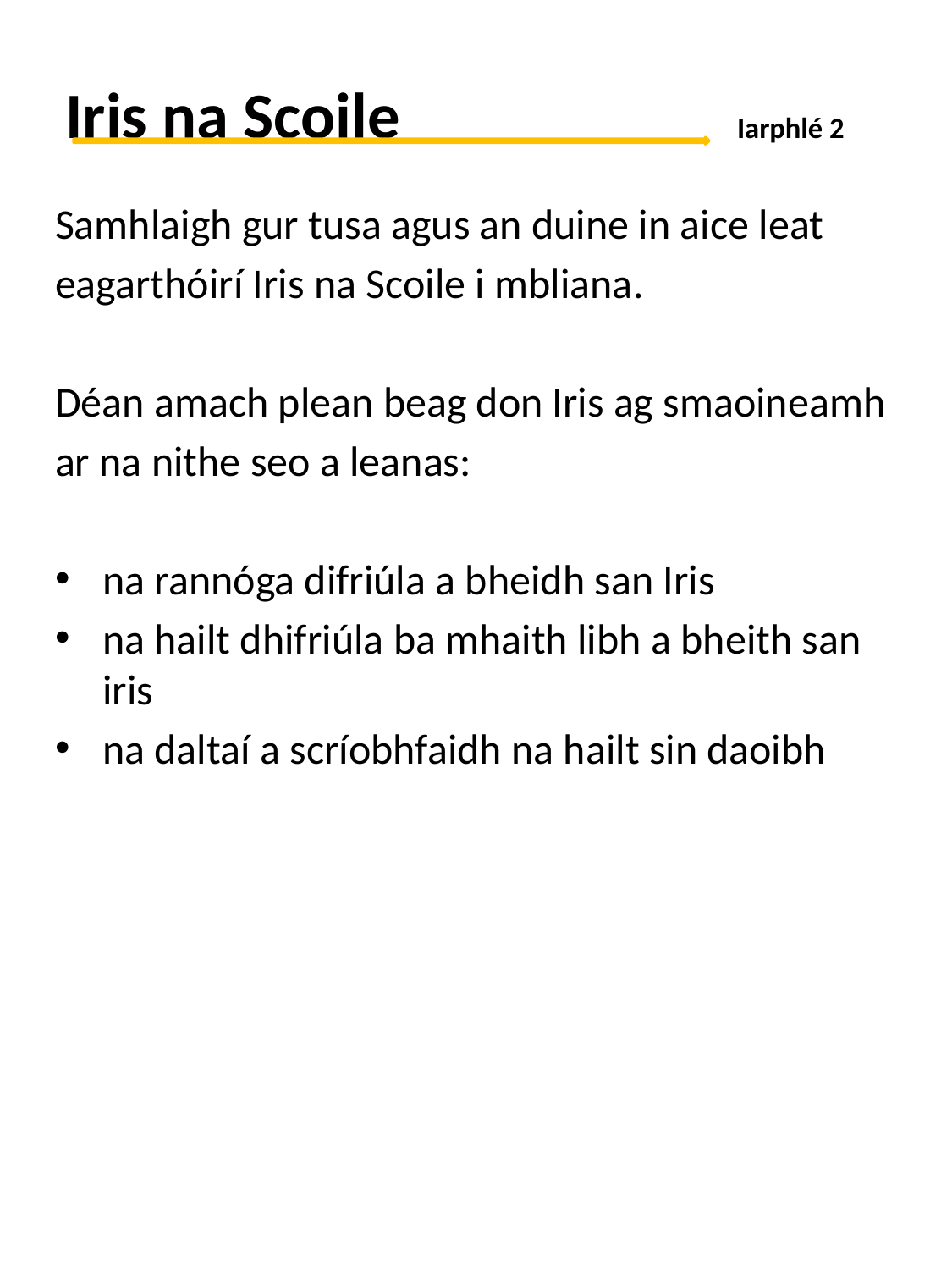

# Iris na Scoile 	         	      Iarphlé 2

Samhlaigh gur tusa agus an duine in aice leat
eagarthóirí Iris na Scoile i mbliana.

Déan amach plean beag don Iris ag smaoineamh
ar na nithe seo a leanas:

na rannóga difriúla a bheidh san Iris
na hailt dhifriúla ba mhaith libh a bheith san iris
na daltaí a scríobhfaidh na hailt sin daoibh